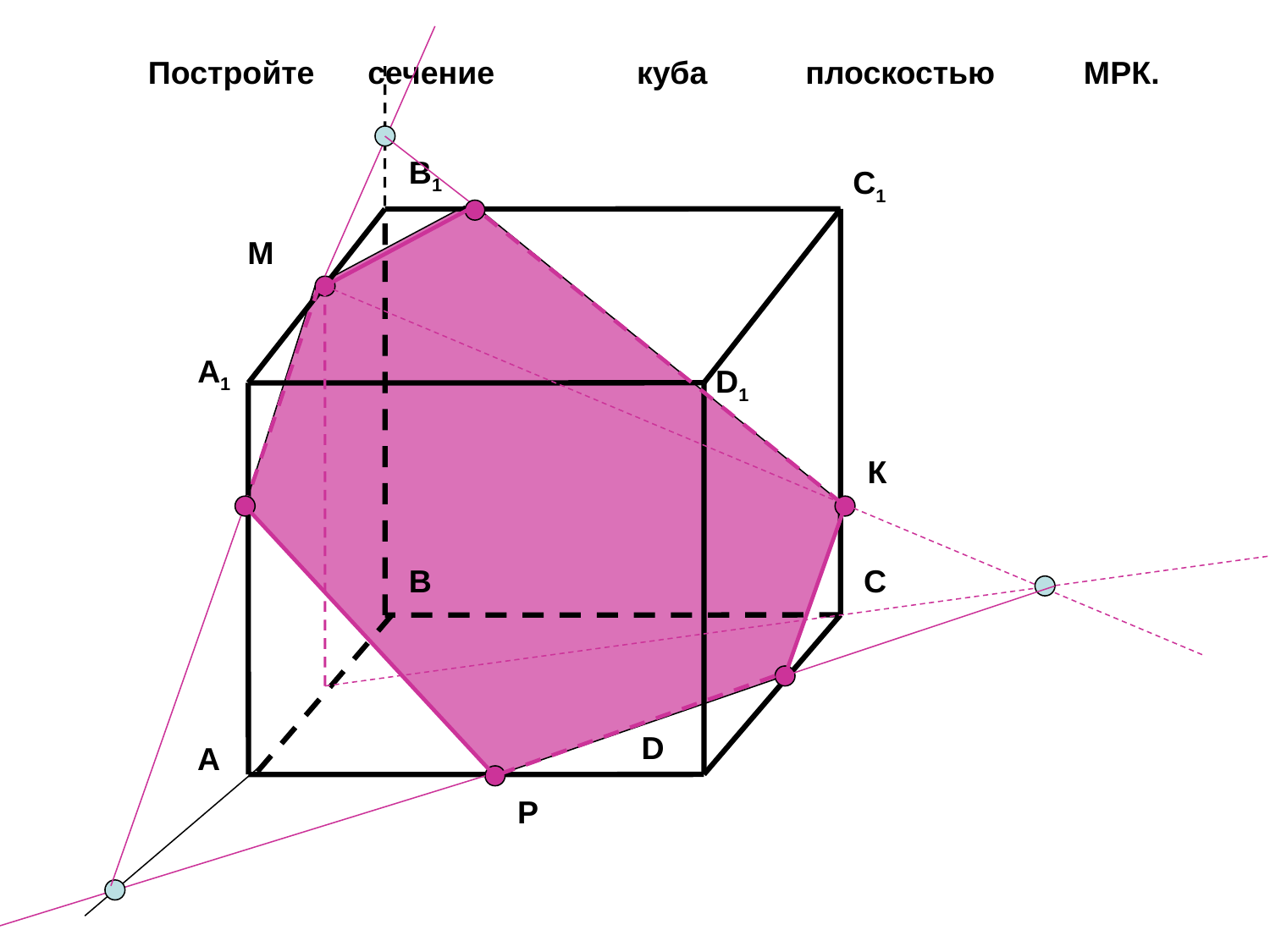

Постройте      сечение                куба           плоскостью          МPК.

B1
C1

A1
D1
B
C
D
A

М

К

Р